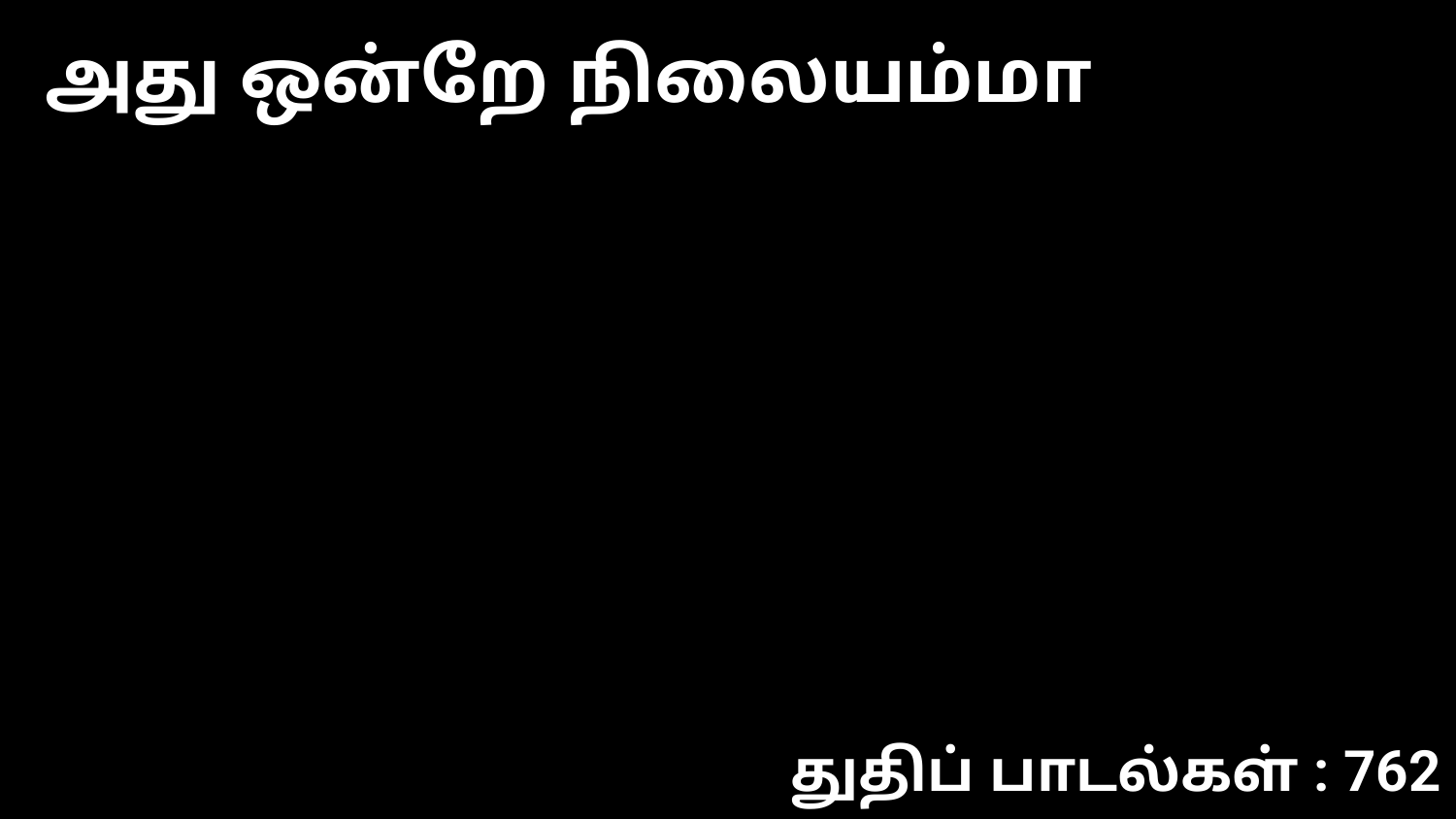

அது ஒன்றே நிலையம்மா
துதிப் பாடல்கள் : 762